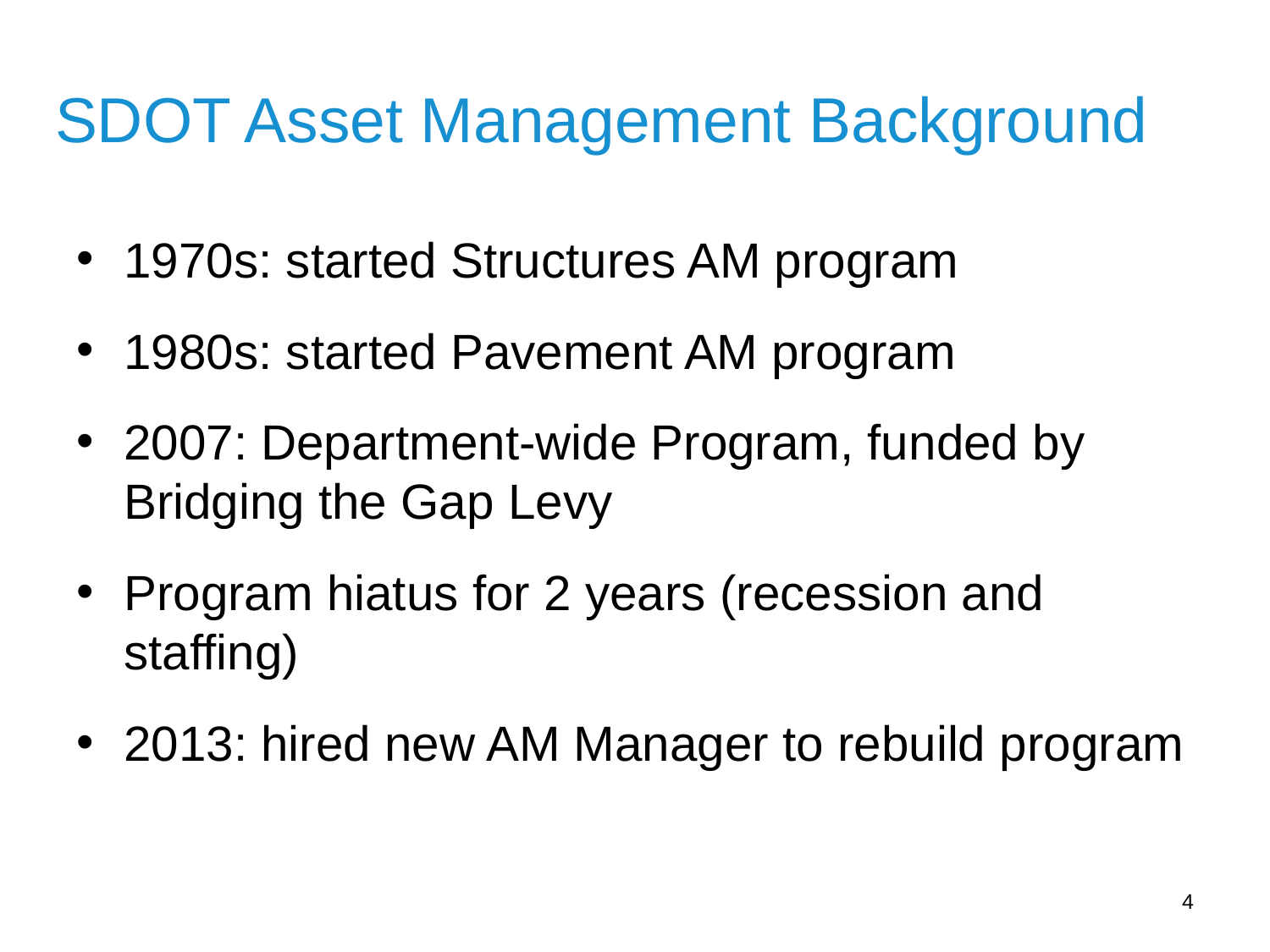

# SDOT Asset Management Background
1970s: started Structures AM program

1980s: started Pavement AM program

2007: Department-wide Program, funded by Bridging the Gap Levy

Program hiatus for 2 years (recession and staffing)

2013: hired new AM Manager to rebuild program
4